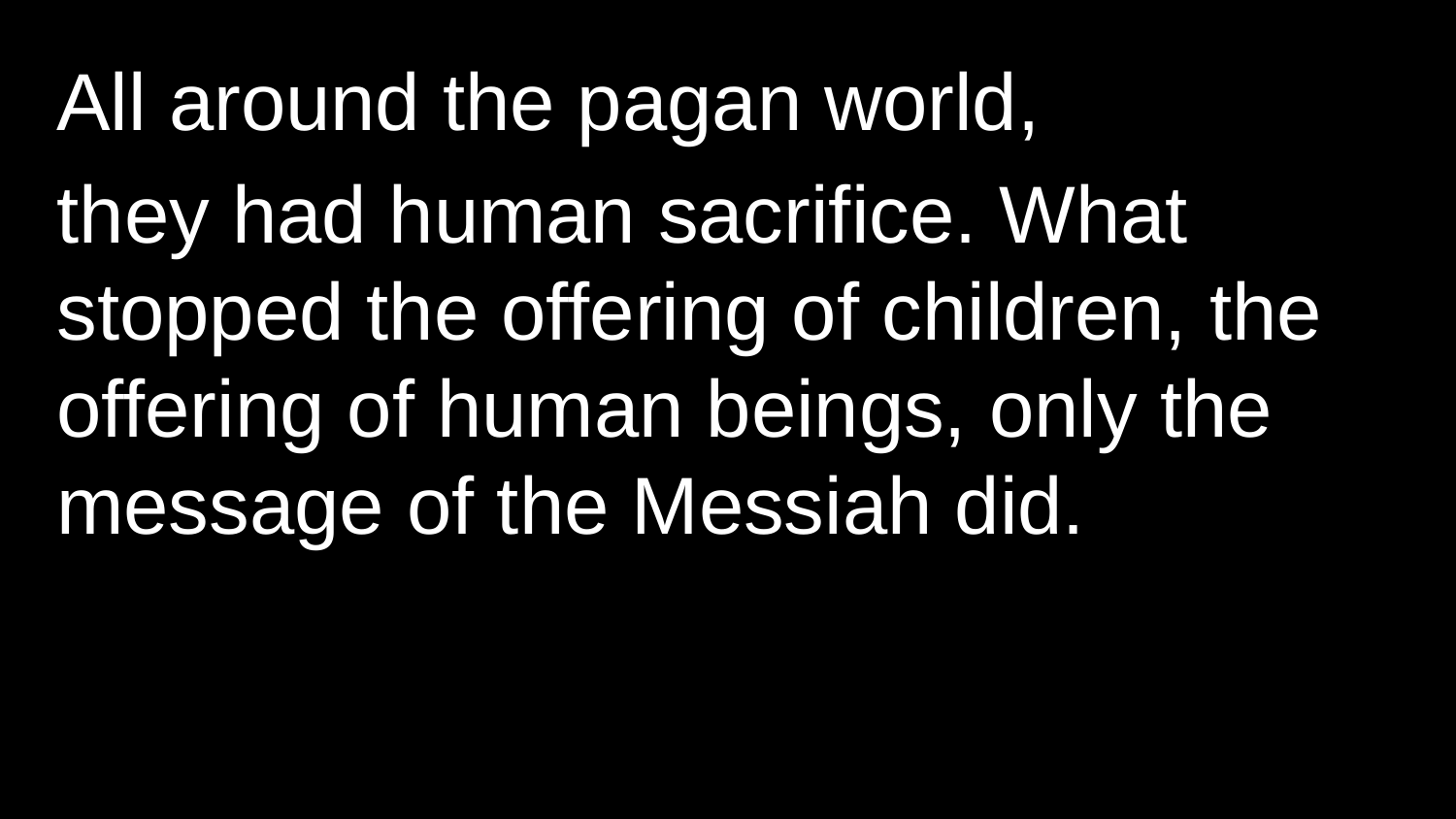

All around the pagan world,
they had human sacrifice. What stopped the offering of children, the offering of human beings, only the message of the Messiah did.